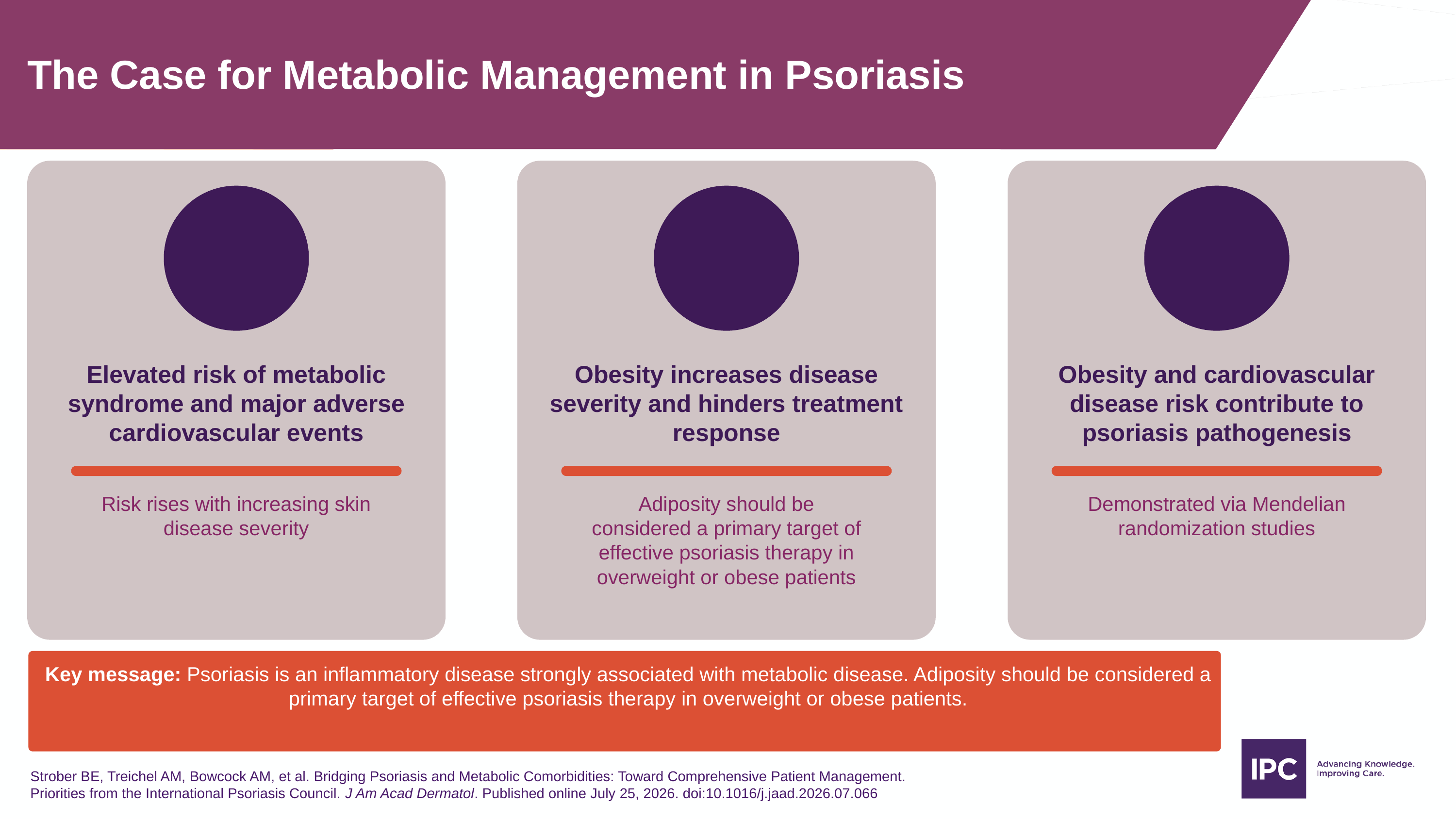

The Case for Metabolic Management in Psoriasis

Obesity increases disease severity and hinders treatment response
Elevated risk of metabolic syndrome and major adverse cardiovascular events
Obesity and cardiovascular disease risk contribute to psoriasis pathogenesis

Risk rises with increasing skin disease severity
Adiposity should be considered a primary target of effective psoriasis therapy in overweight or obese patients
Demonstrated via Mendelian randomization studies

Key message: Psoriasis is an inflammatory disease strongly associated with metabolic disease. Adiposity should be considered a primary target of effective psoriasis therapy in overweight or obese patients.

Strober BE, Treichel AM, Bowcock AM, et al. Bridging Psoriasis and Metabolic Comorbidities: Toward Comprehensive Patient Management. Priorities from the International Psoriasis Council. J Am Acad Dermatol. Published online July 25, 2026. doi:10.1016/j.jaad.2026.07.066